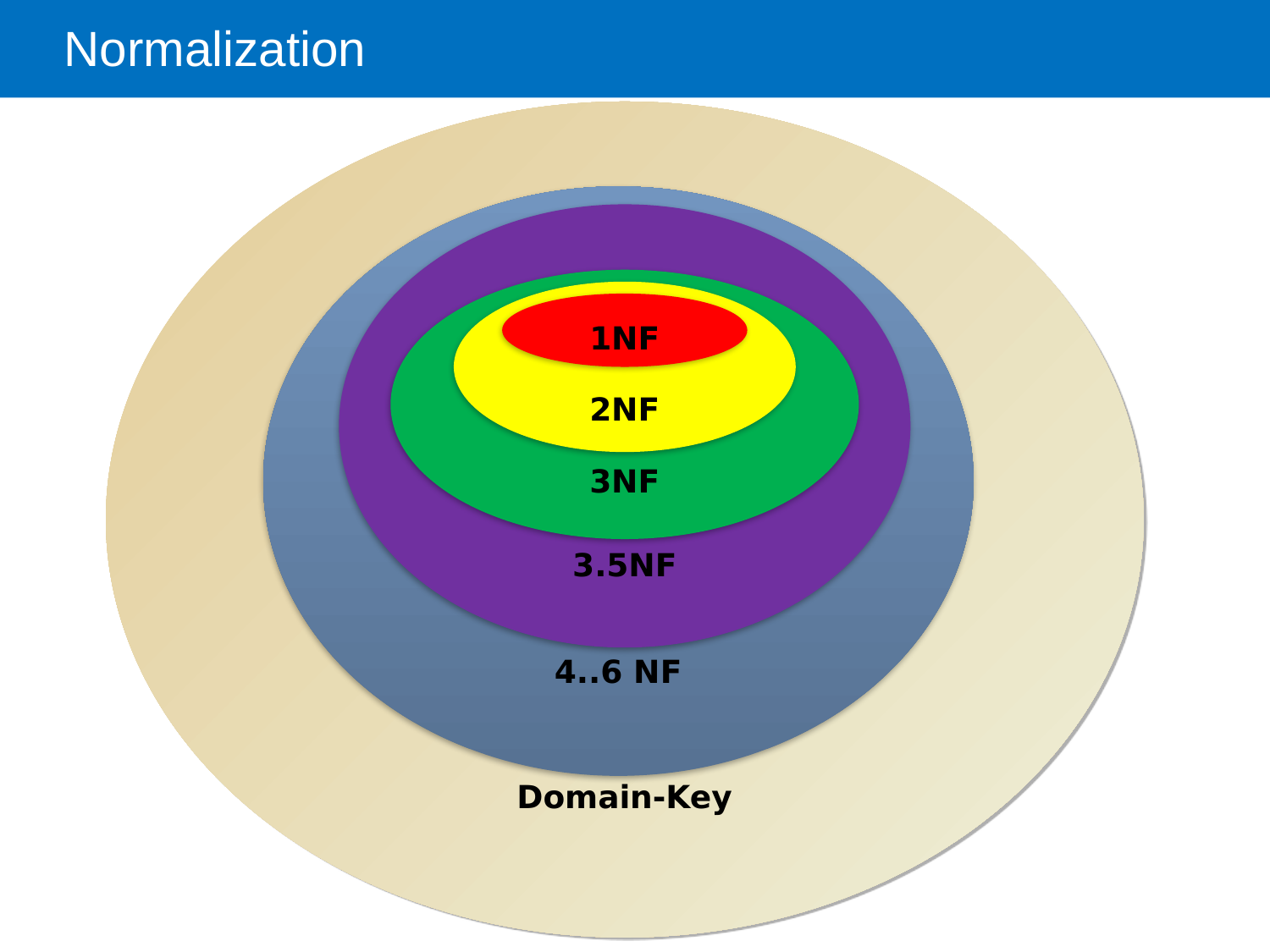

# Normalization
Domain-Key
4..6 NF
3.5NF
3NF
2NF
1NF